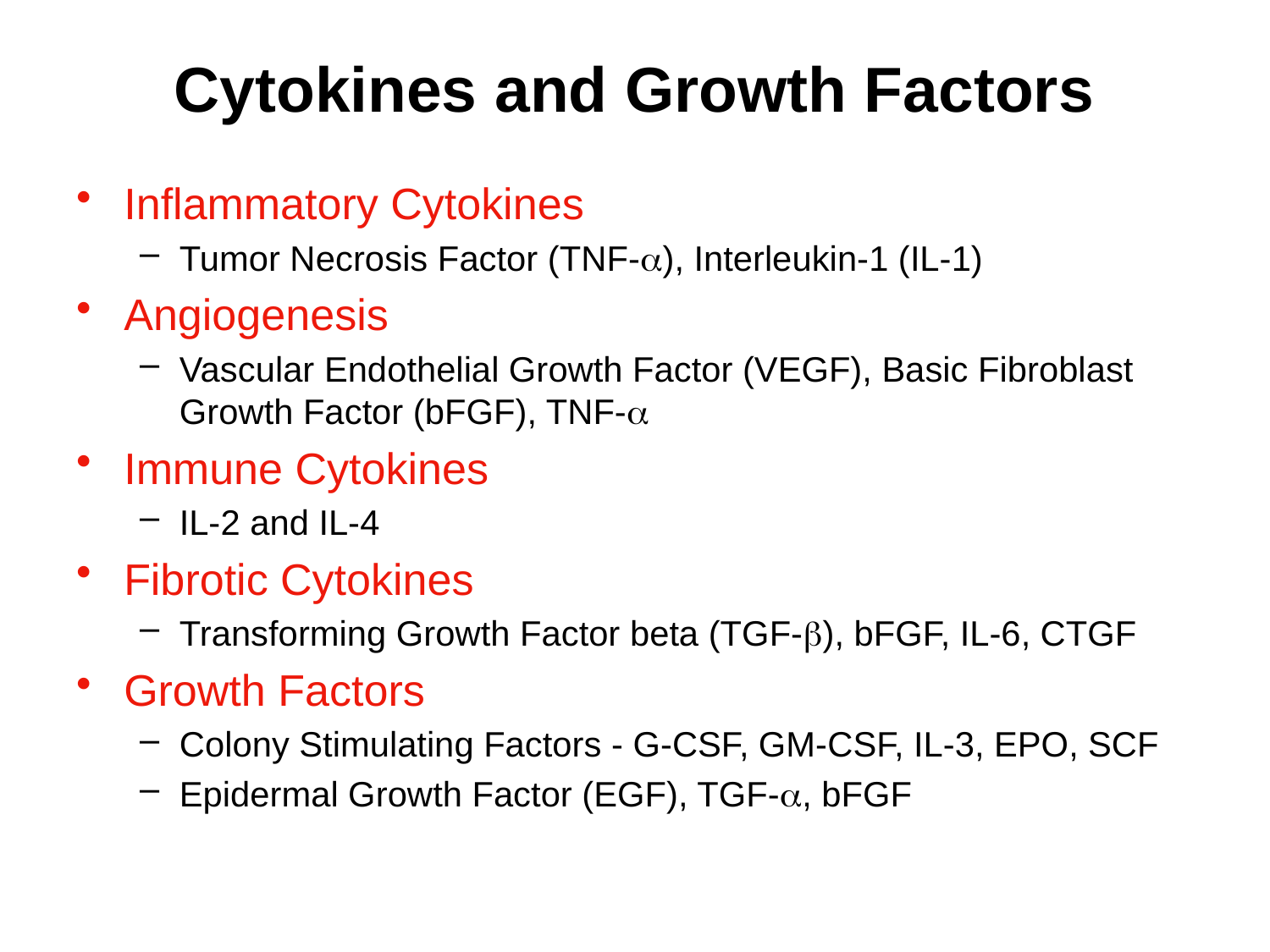

# Cytokines and Growth Factors
Inflammatory Cytokines
Tumor Necrosis Factor (TNF-α), Interleukin-1 (IL-1)
Angiogenesis
Vascular Endothelial Growth Factor (VEGF), Basic Fibroblast Growth Factor (bFGF), TNF-α
Immune Cytokines
IL-2 and IL-4
Fibrotic Cytokines
Transforming Growth Factor beta (TGF-β), bFGF, IL-6, CTGF
Growth Factors
Colony Stimulating Factors - G-CSF, GM-CSF, IL-3, EPO, SCF
Epidermal Growth Factor (EGF), TGF-α, bFGF